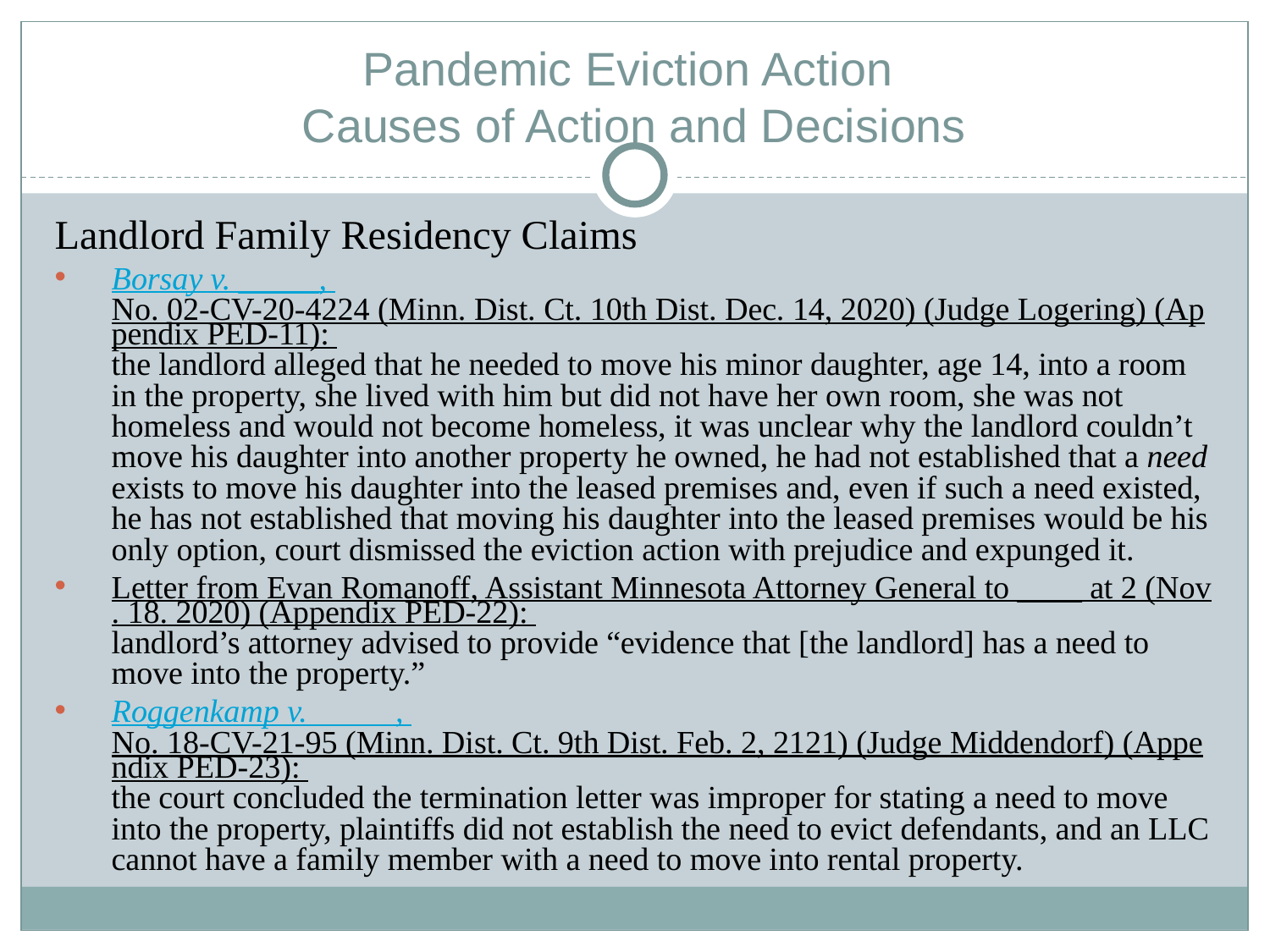

# Pandemic Eviction Action Causes of Action and Decisions
Landlord Family Residency Claims
Borsay v. _____, No. 02-CV-20-4224 (Minn. Dist. Ct. 10th Dist. Dec. 14, 2020) (Judge Logering) (Appendix PED-11): the landlord alleged that he needed to move his minor daughter, age 14, into a room in the property, she lived with him but did not have her own room, she was not homeless and would not become homeless, it was unclear why the landlord couldn’t move his daughter into another property he owned, he had not established that a need exists to move his daughter into the leased premises and, even if such a need existed, he has not established that moving his daughter into the leased premises would be his only option, court dismissed the eviction action with prejudice and expunged it.
Letter from Evan Romanoff, Assistant Minnesota Attorney General to ____ at 2 (Nov. 18. 2020) (Appendix PED-22): landlord’s attorney advised to provide “evidence that [the landlord] has a need to move into the property.”
Roggenkamp v. _____, No. 18-CV-21-95 (Minn. Dist. Ct. 9th Dist. Feb. 2, 2121) (Judge Middendorf) (Appendix PED-23): the court concluded the termination letter was improper for stating a need to move into the property, plaintiffs did not establish the need to evict defendants, and an LLC cannot have a family member with a need to move into rental property.